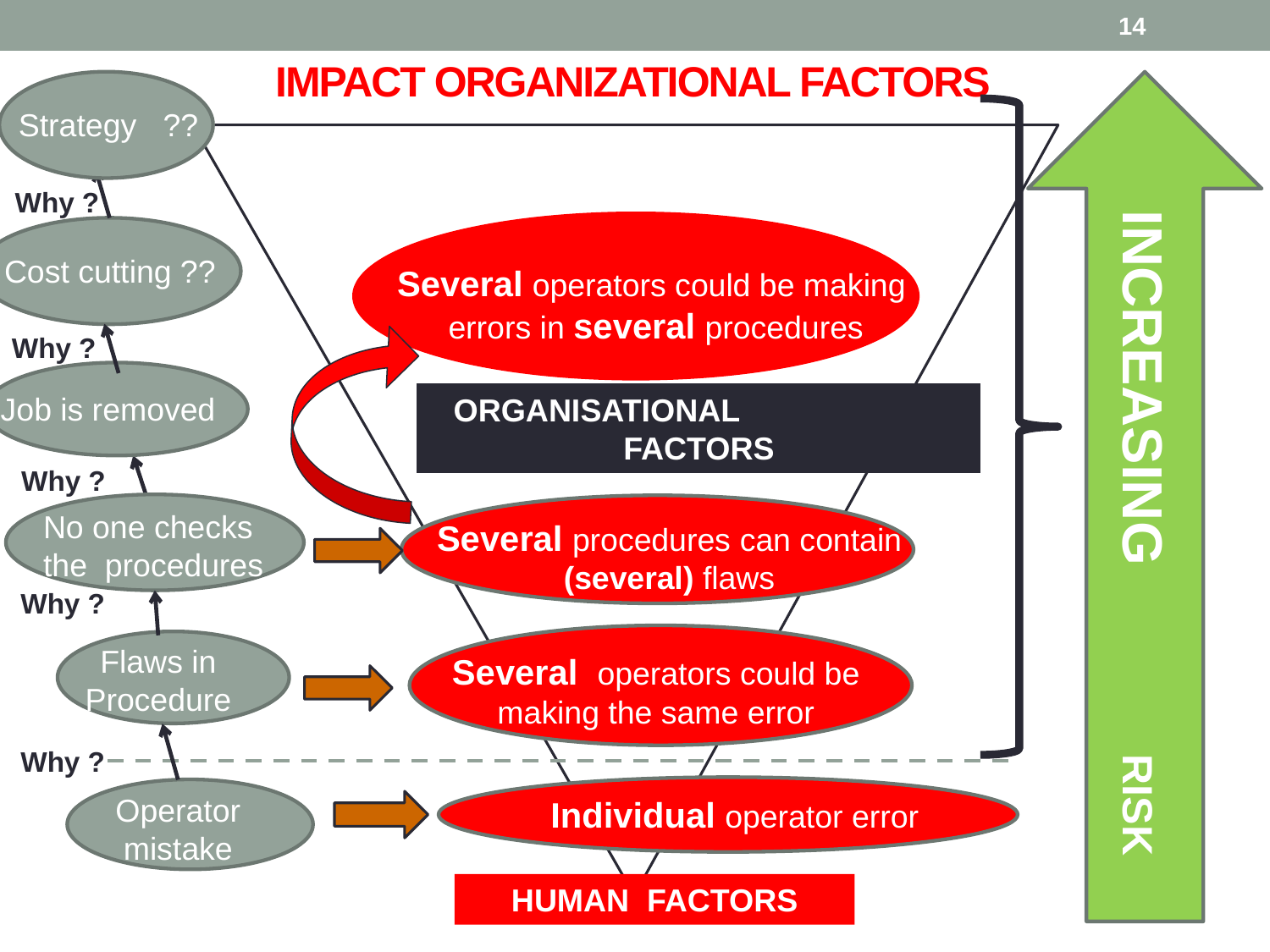

14
# IMPACT ORGANIZATIONAL FACTORS

Strategy   ??

Why ?

Cost cutting ??
Several operators could be making
errors in several procedures

Why ?

Job is removed
ORGANISATIONAL                        FACTORS
Why ?
INCREASING                RISK

No one checks
the  procedures
INCREASING
RISK REDUCTION  POTENTIAL
Several procedures can contain (several) flaws

Why ?

Flaws in Procedure
Several  operators could be making the same error

Why ?

Operator mistake
Individual operator error

HUMAN  FACTORS